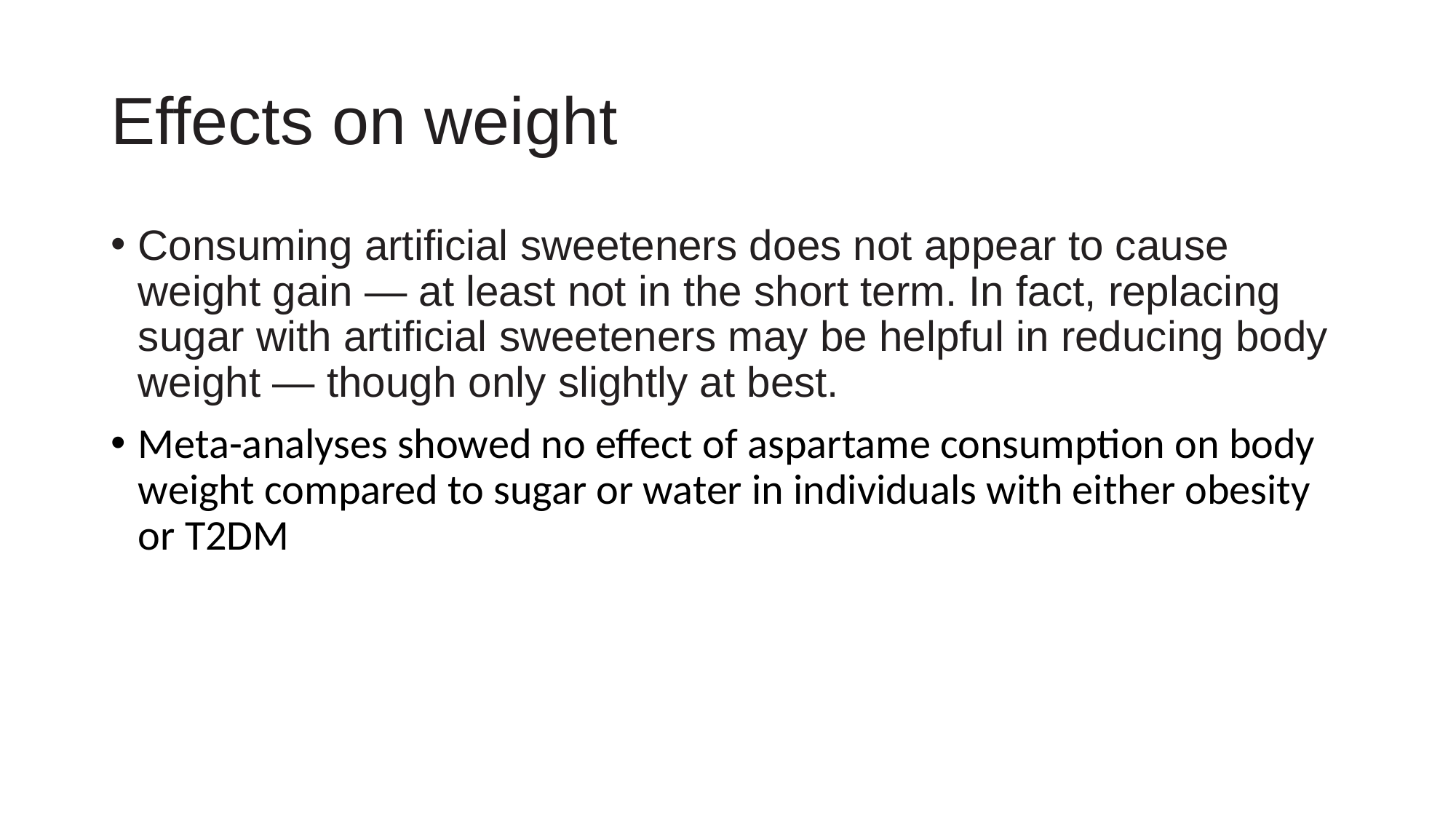

# Effects on weight
Consuming artificial sweeteners does not appear to cause weight gain — at least not in the short term. In fact, replacing sugar with artificial sweeteners may be helpful in reducing body weight — though only slightly at best.
Meta-analyses showed no effect of aspartame consumption on body weight compared to sugar or water in individuals with either obesity or T2DM